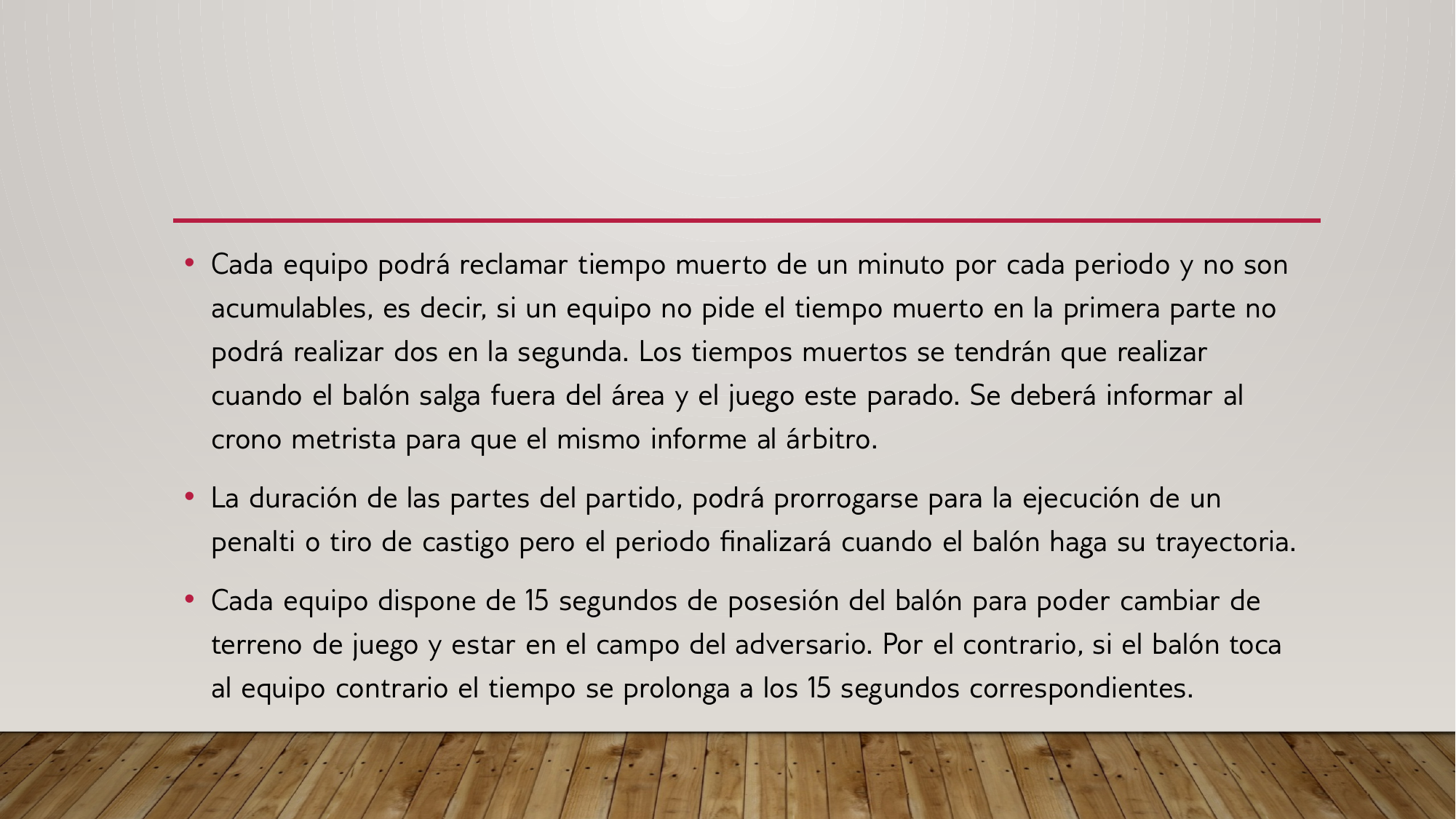

Cada equipo podrá reclamar tiempo muerto de un minuto por cada periodo y no son acumulables, es decir, si un equipo no pide el tiempo muerto en la primera parte no podrá realizar dos en la segunda. Los tiempos muertos se tendrán que realizar cuando el balón salga fuera del área y el juego este parado. Se deberá informar al crono metrista para que el mismo informe al árbitro.
La duración de las partes del partido, podrá prorrogarse para la ejecución de un penalti o tiro de castigo pero el periodo finalizará cuando el balón haga su trayectoria.
Cada equipo dispone de 15 segundos de posesión del balón para poder cambiar de terreno de juego y estar en el campo del adversario. Por el contrario, si el balón toca al equipo contrario el tiempo se prolonga a los 15 segundos correspondientes.